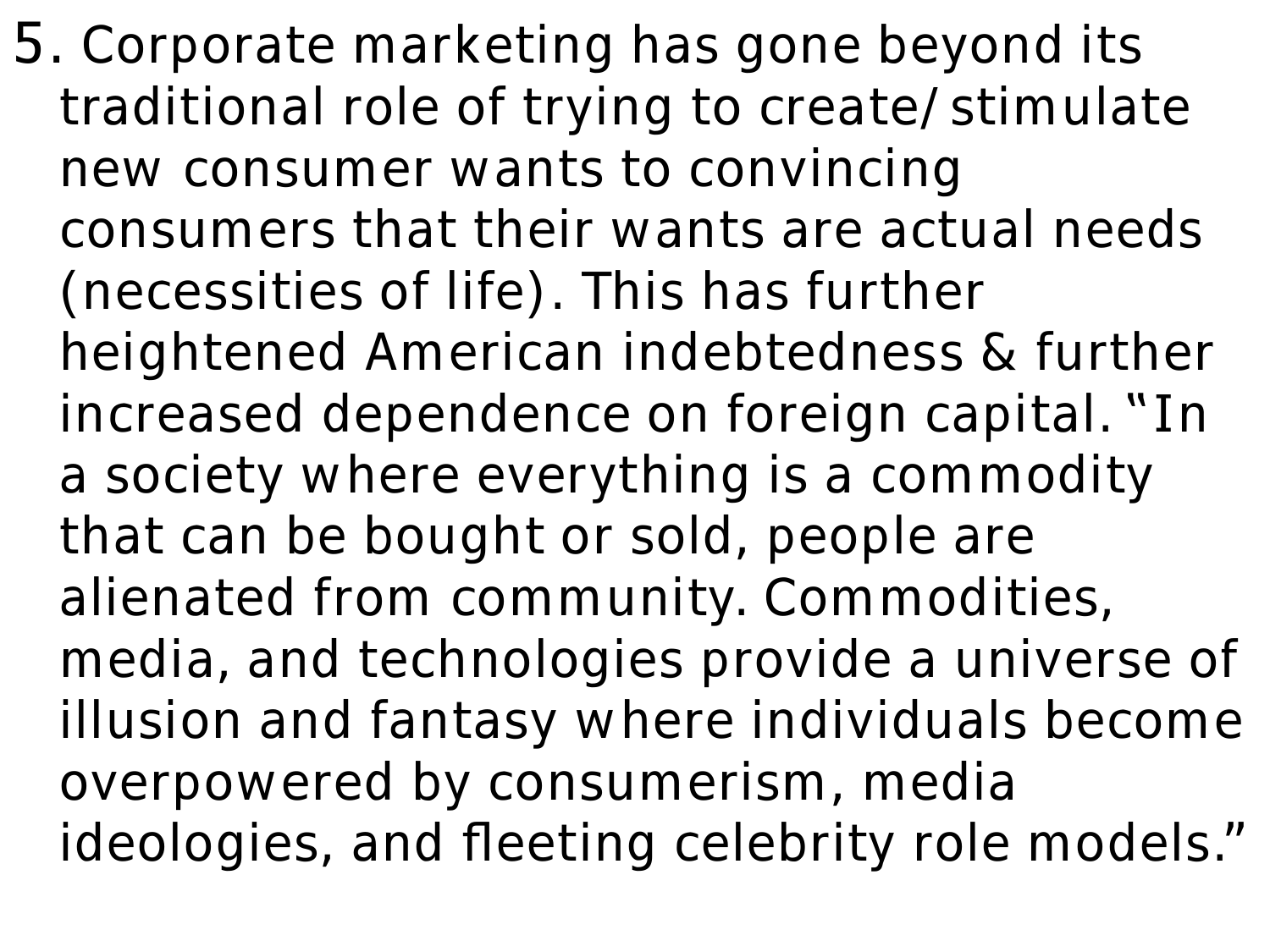

5. Corporate marketing has gone beyond its  traditional role of trying to create/stimulate new consumer wants to convincing consumers that their wants are actual needs (necessities of life). This has further heightened American indebtedness & further increased dependence on foreign capital. “In a society where everything is a commodity that can be bought or sold, people are alienated from community. Commodities, media, and technologies provide a universe of illusion and fantasy where individuals become overpowered by consumerism, media ideologies, and fleeting celebrity role models.”